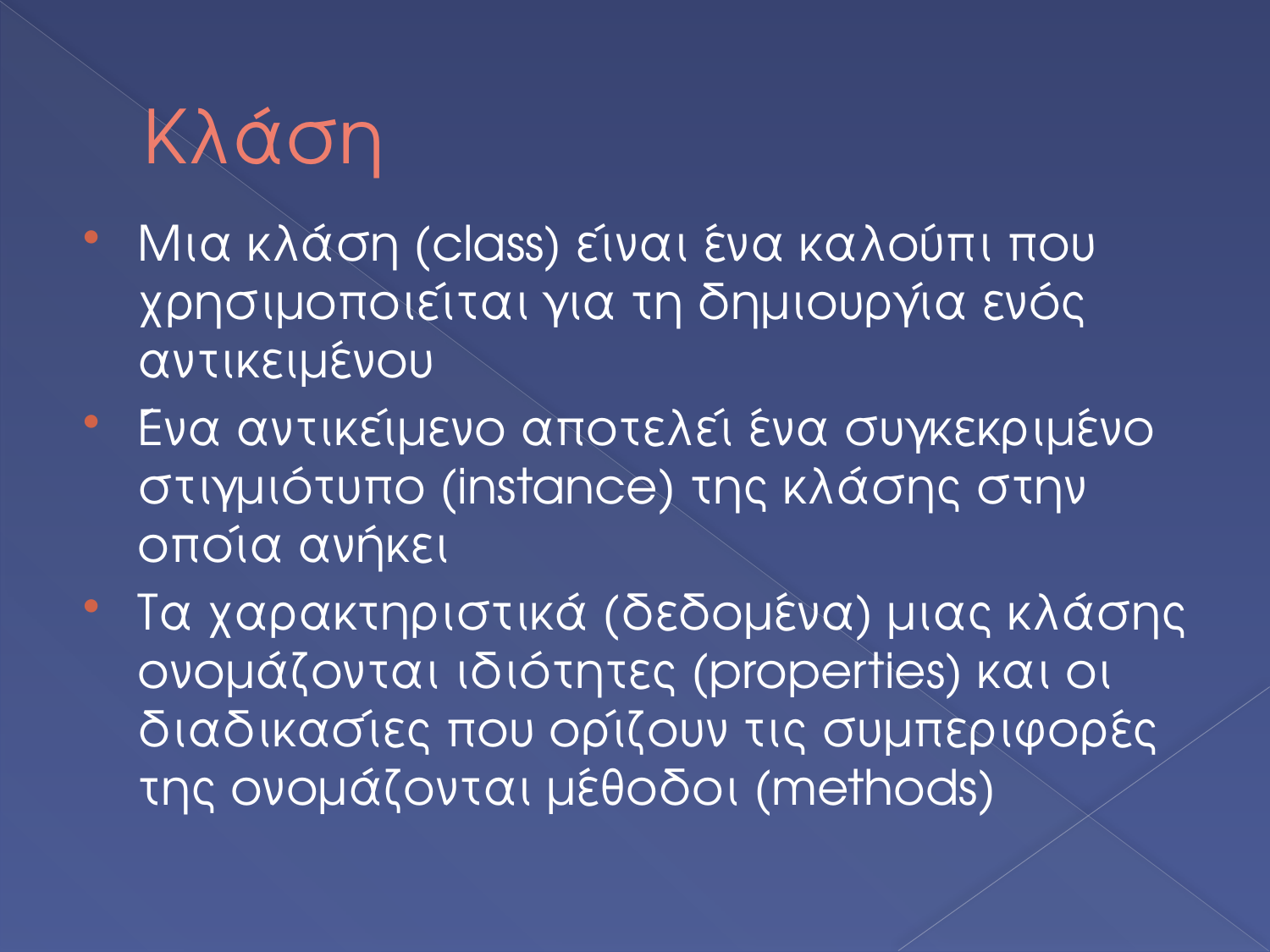

# Κλάση
Μια κλάση (class) είναι ένα καλούπι που χρησιμοποιείται για τη δημιουργία ενός αντικειμένου
Ένα αντικείμενο αποτελεί ένα συγκεκριμένο στιγμιότυπο (instance) της κλάσης στην οποία ανήκει
Τα χαρακτηριστικά (δεδομένα) μιας κλάσης ονομάζονται ιδιότητες (properties) και οι διαδικασίες που ορίζουν τις συμπεριφορές της ονομάζονται μέθοδοι (methods)